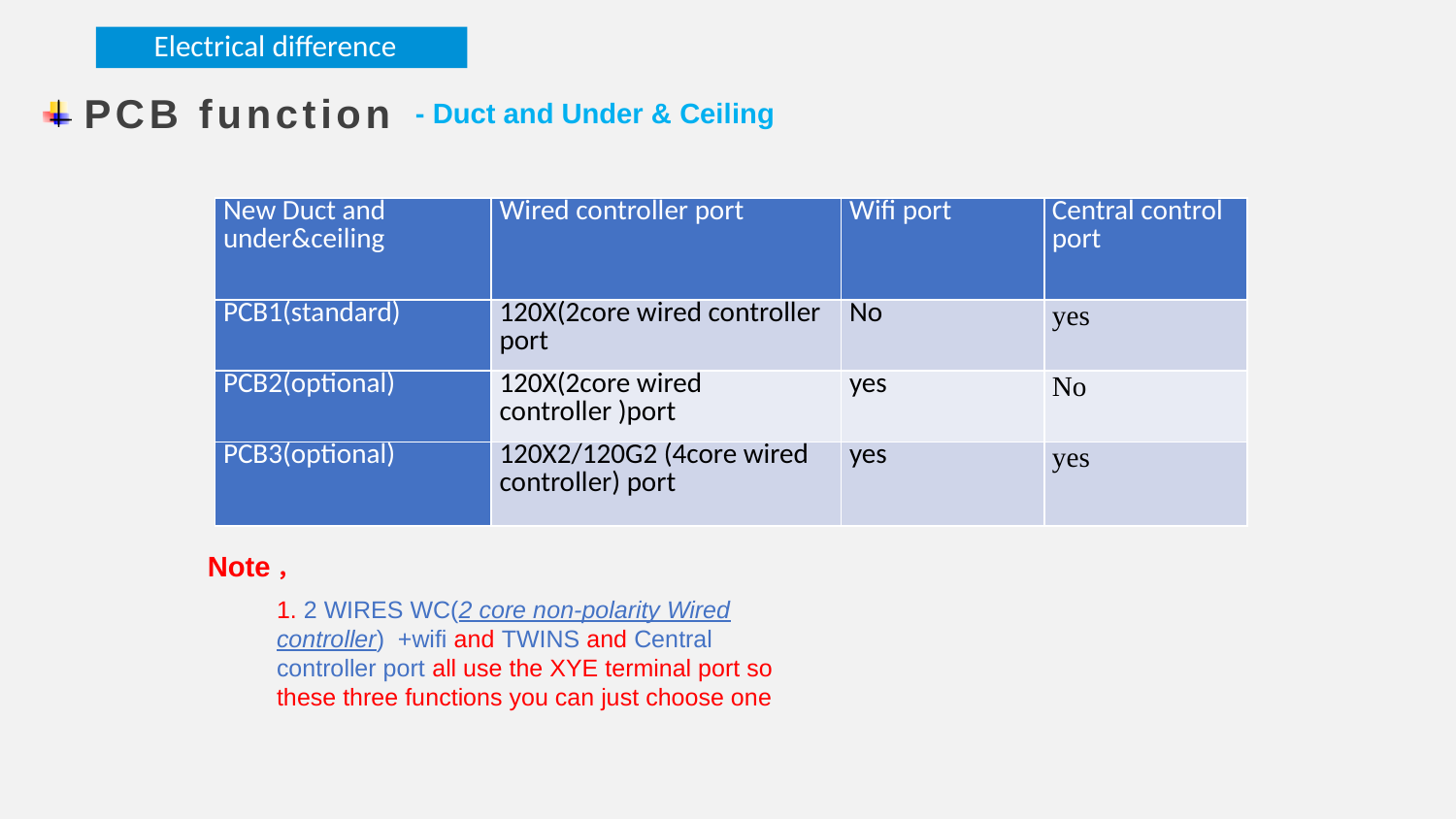

Electrical difference
PCB function
- Duct and Under & Ceiling
| New Duct and under&ceiling | Wired controller port | Wifi port | Central control port |
| --- | --- | --- | --- |
| PCB1(standard) | 120X(2core wired controller port | No | yes |
| PCB2(optional) | 120X(2core wired controller )port | yes | No |
| PCB3(optional) | 120X2/120G2 (4core wired controller) port | yes | yes |
Note，
1. 2 WIRES WC(2 core non-polarity Wired controller)  +wifi and TWINS and Central controller port all use the XYE terminal port so these three functions you can just choose one